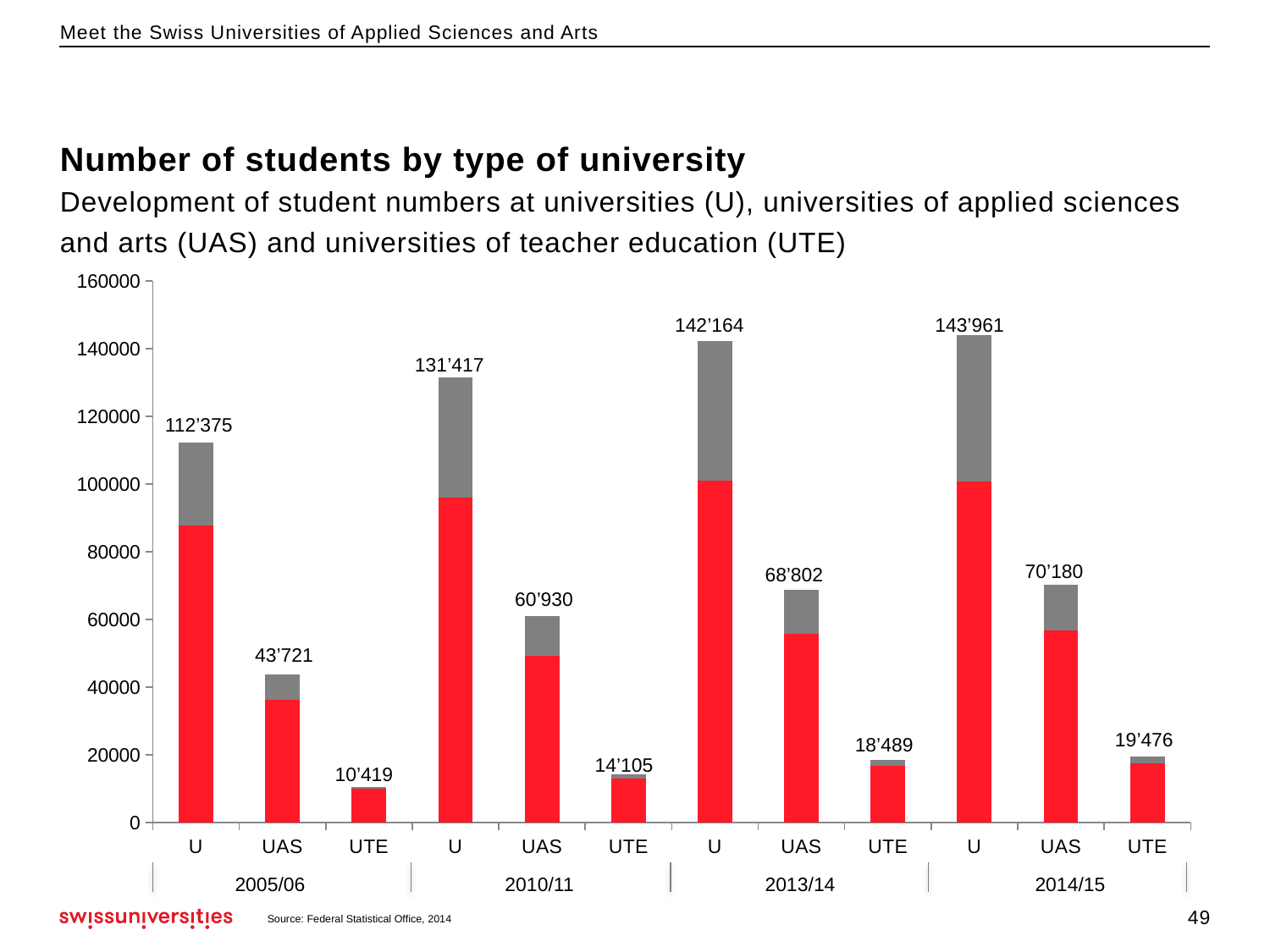

# Number of students by type of university Development of student numbers at universities (U), universities of applied sciences and arts (UAS) and universities of teacher education (UTE)

### Chart

| Category | Datenreihe 1 | Datenreihe 2 |
|---|---|---|
| U | 87652.5 | 24722.55 |
| UAS | 36288.0 | 7433.0 |
| UTE | 9898.0 | 520.0 |
| U | 95934.0 | 35482.0 |
| UAS | 49353.0 | 11577.0 |
| UTE | 12975.0 | 1128.0 |
| U | 100936.0 | 41227.0 |
| UAS | 55729.0 | 13072.0 |
| UTE | 16640.0 | 1848.0 |
| U | 100772.0 | 43188.0 |
| UAS | 56845.0 | 13334.0 |
| UTE | 17528.0 | 1947.0 |
142’164
143’961
131’417
112’375
70’180
68’802
60’930
43’721
19’476
18’489
14’105
10’419
2005/06
2010/11
2013/14
2014/15
49
Source: Federal Statistical Office, 2014